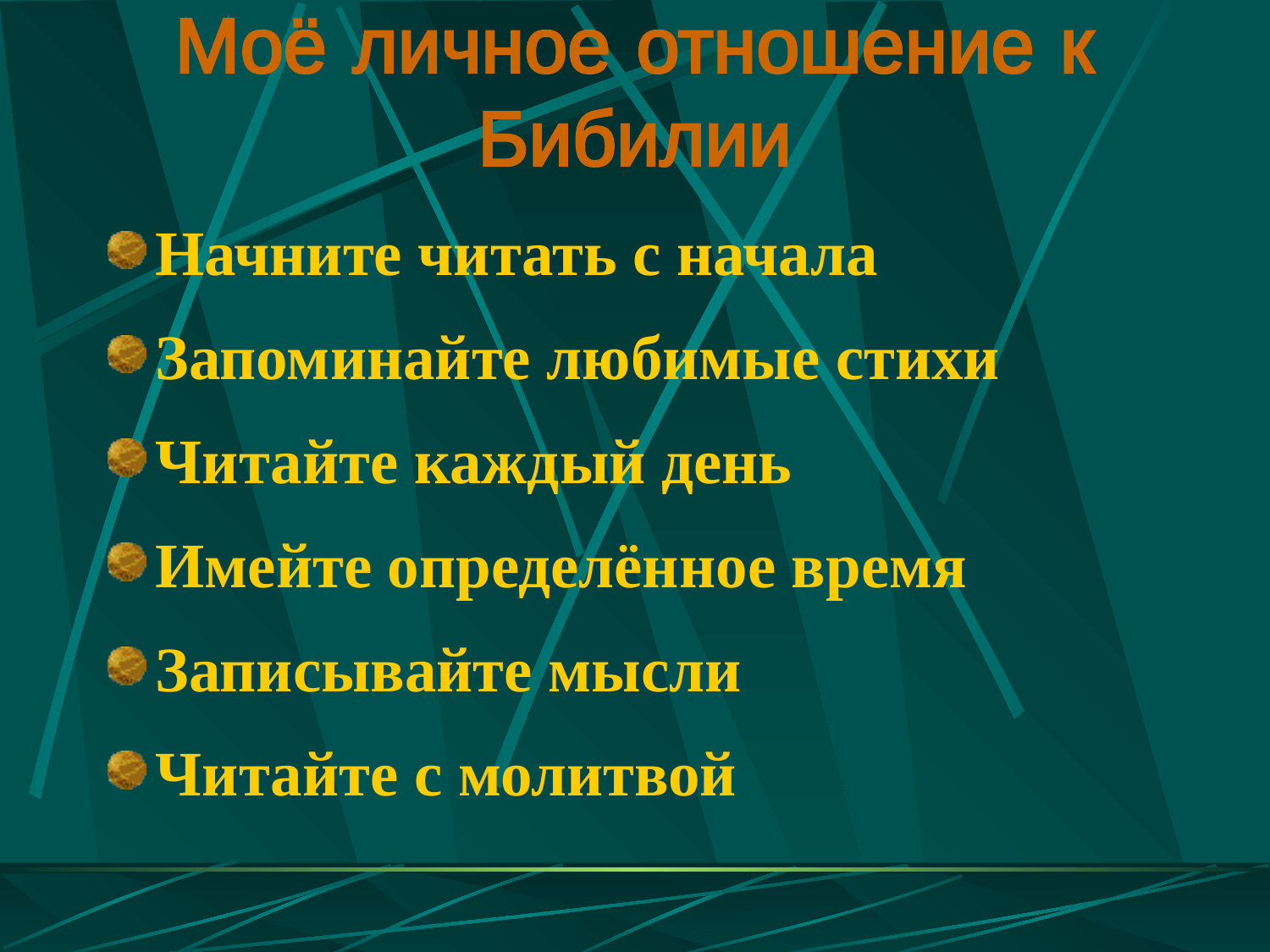

# Моё личное отношение к Бибилии
Начните читать с начала
Запоминайте любимые стихи
Читайте каждый день
Имейте определённое время
Записывайте мысли
Читайте с молитвой